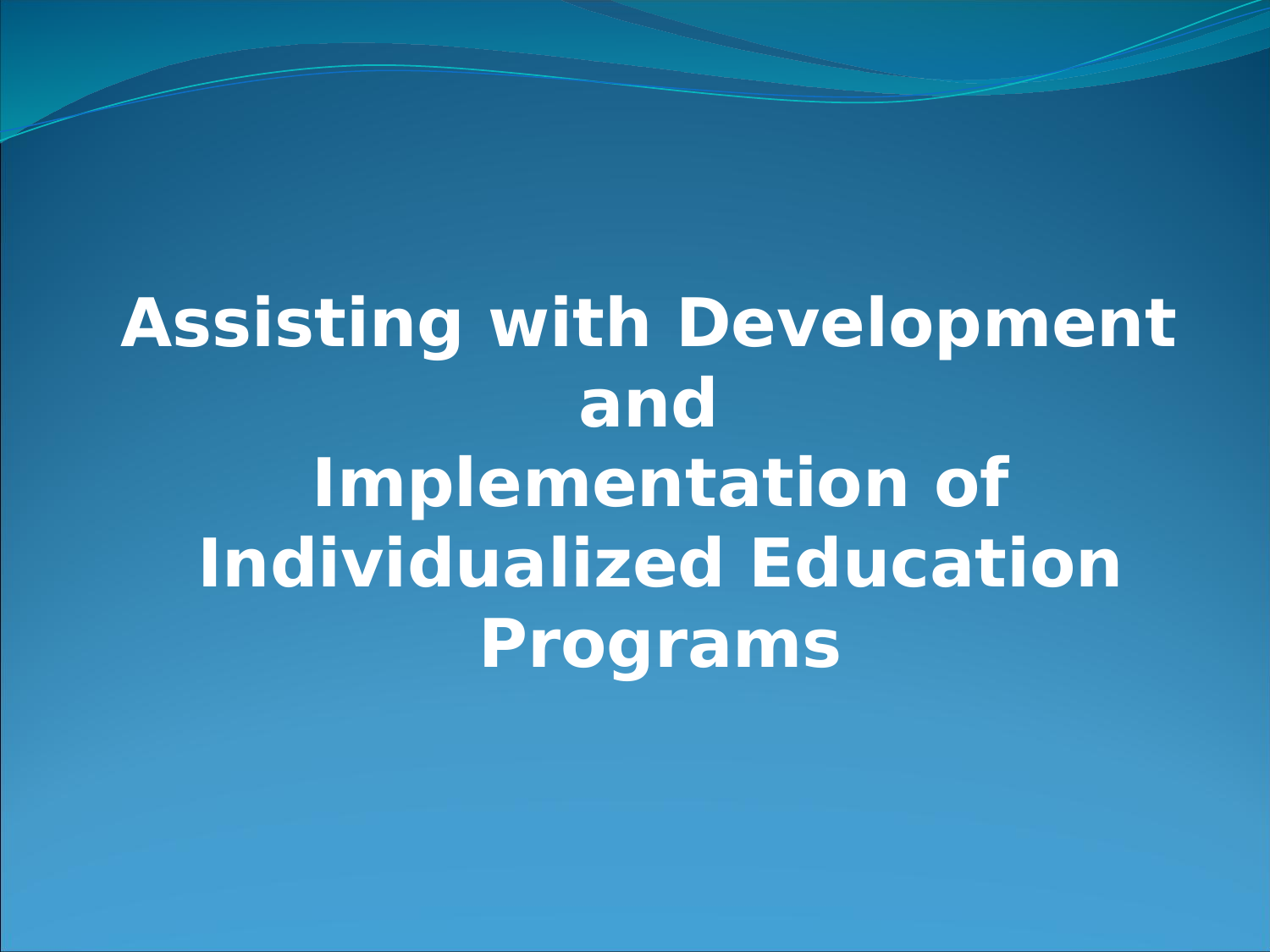

# Assisting with Development and Implementation of Individualized Education Programs